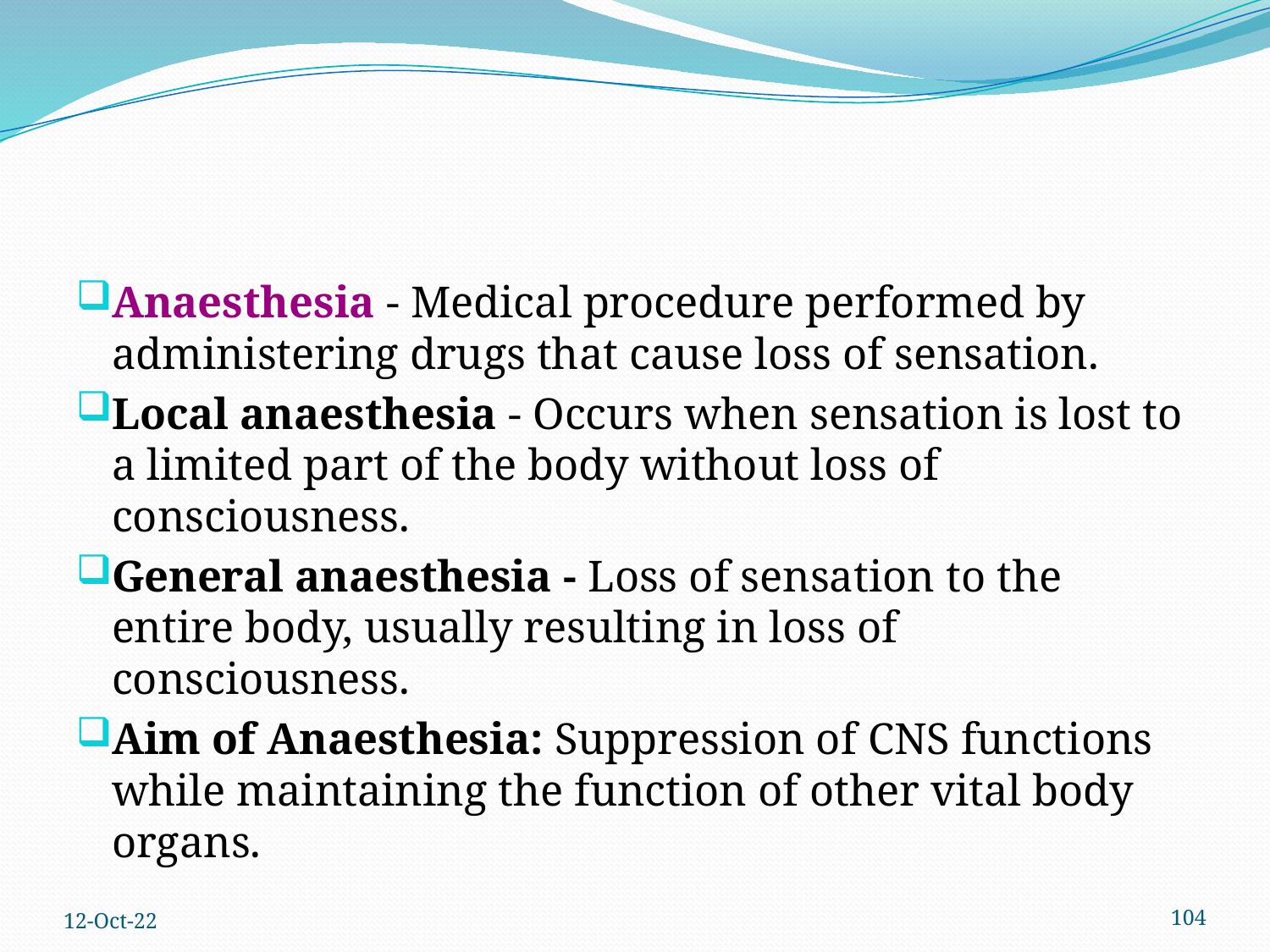

#
Anaesthesia - Medical procedure performed by administering drugs that cause loss of sensation.
Local anaesthesia - Occurs when sensation is lost to a limited part of the body without loss of consciousness.
General anaesthesia - Loss of sensation to the entire body, usually resulting in loss of consciousness.
Aim of Anaesthesia: Suppression of CNS functions while maintaining the function of other vital body organs.

12-Oct-22
104